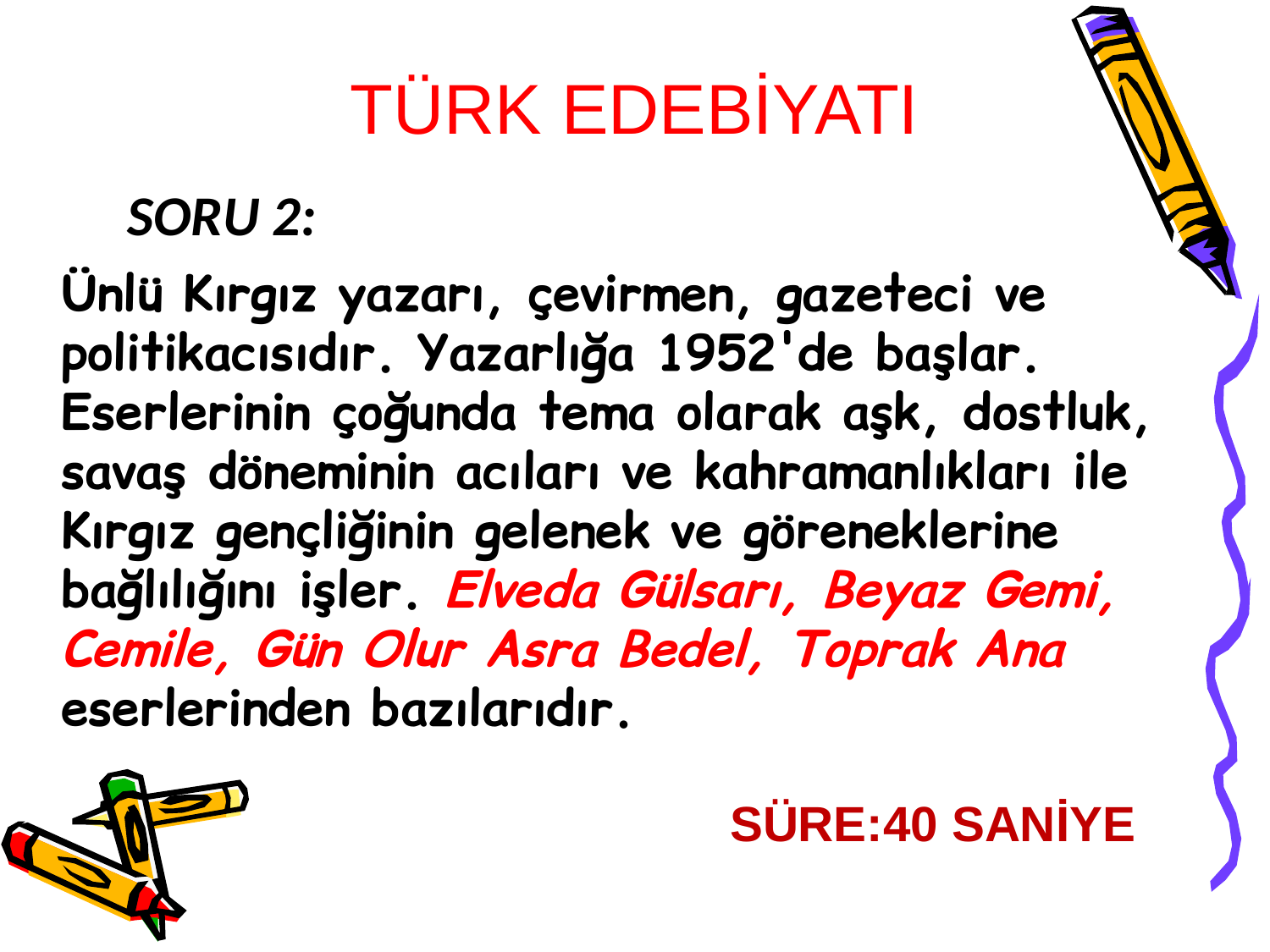

TÜRK EDEBİYATI
SORU 2:

Ünlü Kırgız yazarı, çevirmen, gazeteci ve politikacısıdır. Yazarlığa 1952'de başlar. Eserlerinin çoğunda tema olarak aşk, dostluk, savaş döneminin acıları ve kahramanlıkları ile Kırgız gençliğinin gelenek ve göreneklerine bağlılığını işler. Elveda Gülsarı, Beyaz Gemi, Cemile, Gün Olur Asra Bedel, Toprak Ana eserlerinden bazılarıdır.
SÜRE:40 SANİYE